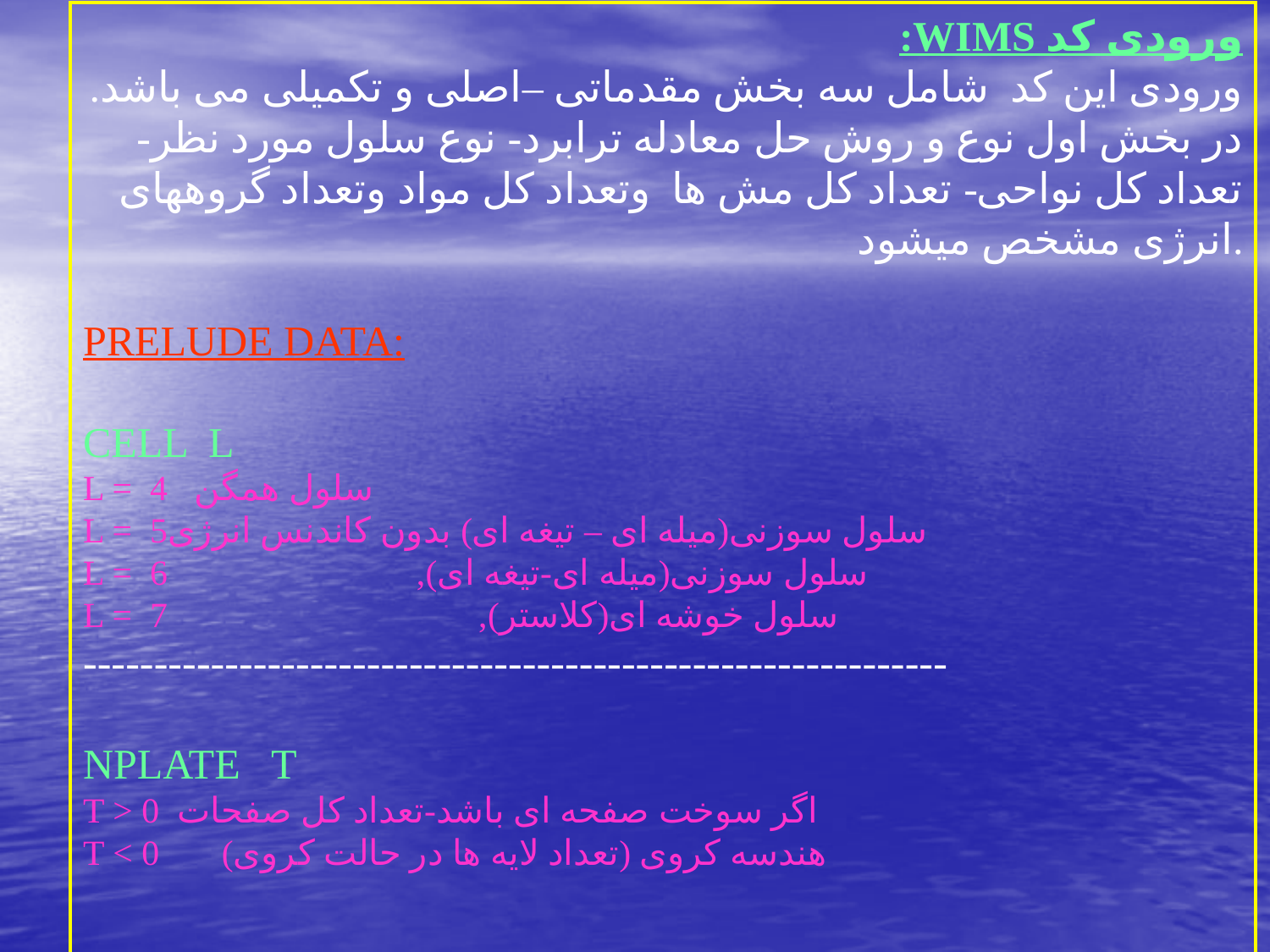

:WIMS ورودی کد
ورودی اين کد  شامل سه بخش مقدماتی –اصلی و تکميلی می باشد. در بخش اول نوع و روش حل معادله ترابرد- نوع سلول مورد نظر- تعداد کل نواحی- تعداد کل مش ها  وتعداد کل مواد وتعداد گروههای انرژی مشخص ميشود.

PRELUDE DATA:

CELL  L
L =  4   سلول همگن
L =  5سلول سوزنی(ميله ای – تيغه ای) بدون کاندنس انرژی
L =  6                            ,سلول سوزنی(ميله ای-تيغه ای)
L =  7                                   ,سلول خوشه ای(کلاستر)
-------------------------------------------------------------

NPLATE   T
T > 0  اگر سوخت صفحه ای باشد-تعداد کل صفحات
T < 0       هندسه کروی (تعداد لايه ها در حالت کروی)